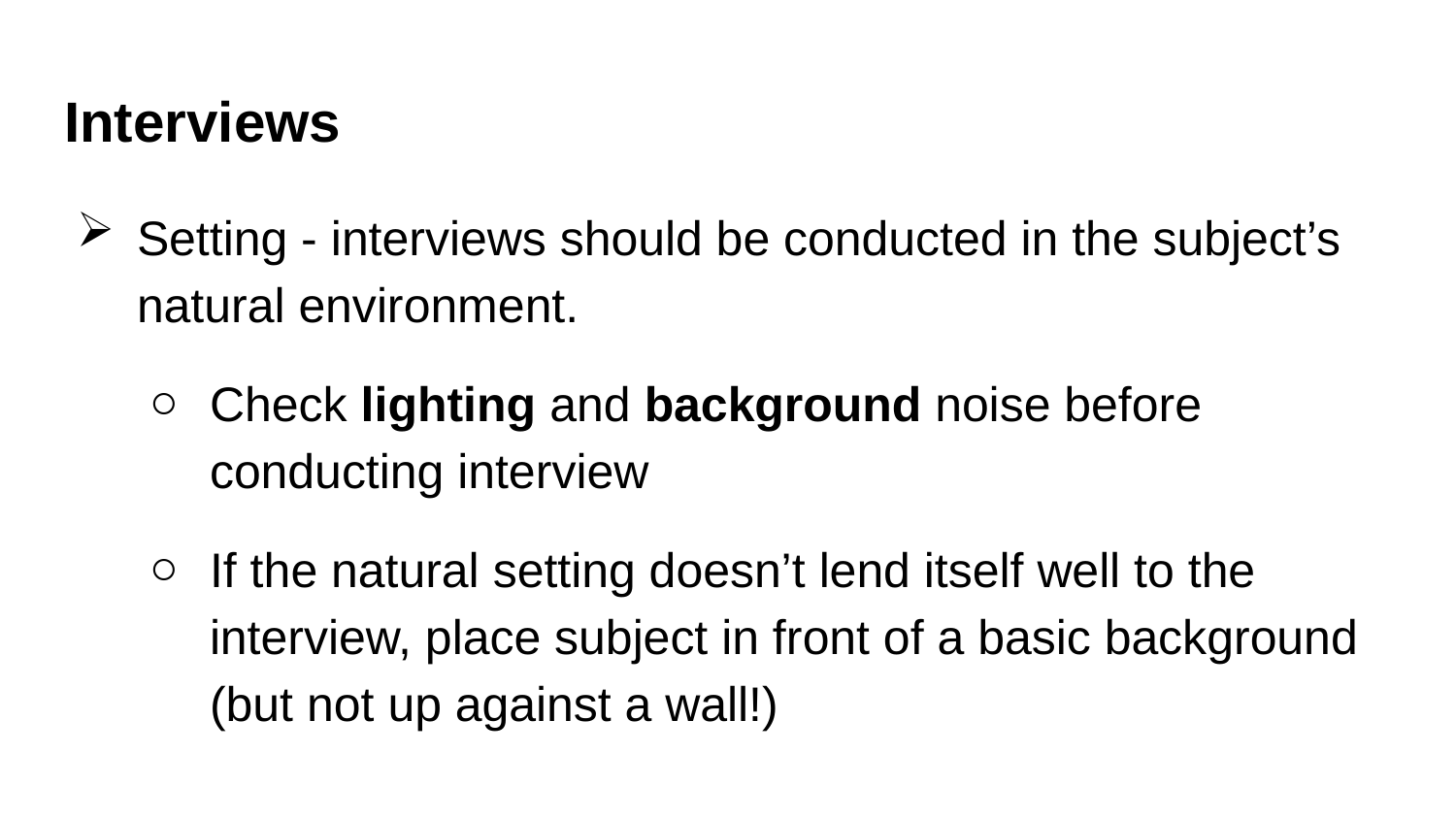

# Interviews
Setting - interviews should be conducted in the subject’s natural environment.
Check lighting and background noise before conducting interview
If the natural setting doesn’t lend itself well to the interview, place subject in front of a basic background (but not up against a wall!)